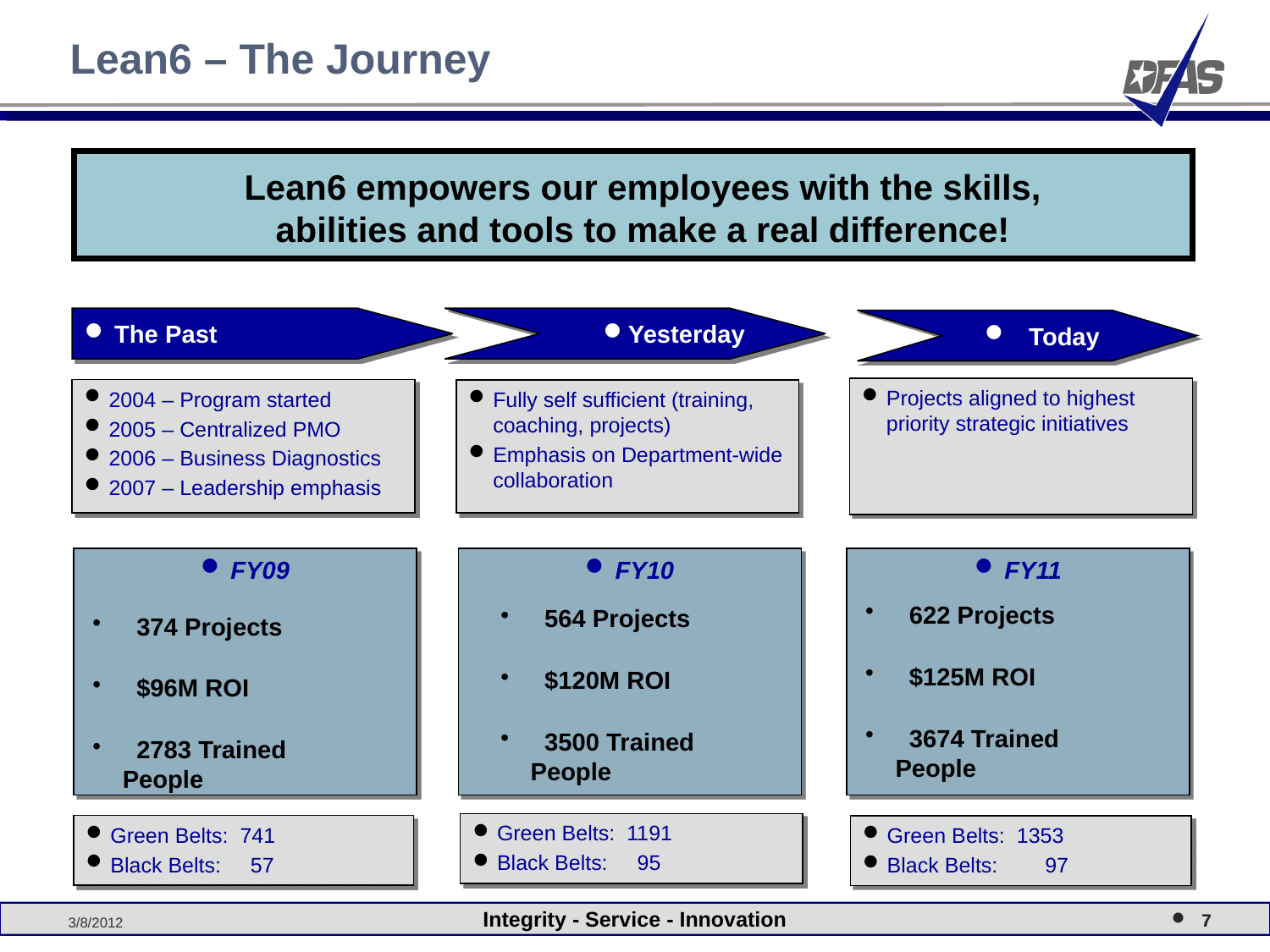

Lean6 – The Journey
Lean6 empowers our employees with the skills, abilities and tools to make a real difference!

The Past
Yesterday
  Today
Projects aligned to highest priority strategic initiatives

2004 – Program started
2005 – Centralized PMO
2006 – Business Diagnostics
2007 – Leadership emphasis
Fully self sufficient (training, coaching, projects)
Emphasis on Department-wide collaboration
FY09
FY10
FY11
  622 Projects
  $125M ROI
  3674 Trained People
  564 Projects
  $120M ROI
  3500 Trained People
  374 Projects
  $96M ROI
  2783 Trained People
Green Belts:  1191
Black Belts:     95
Green Belts:  741
Black Belts:     57
Green Belts:  1353
Black Belts:        97
Integrity - Service - Innovation
3/8/2012
7
7